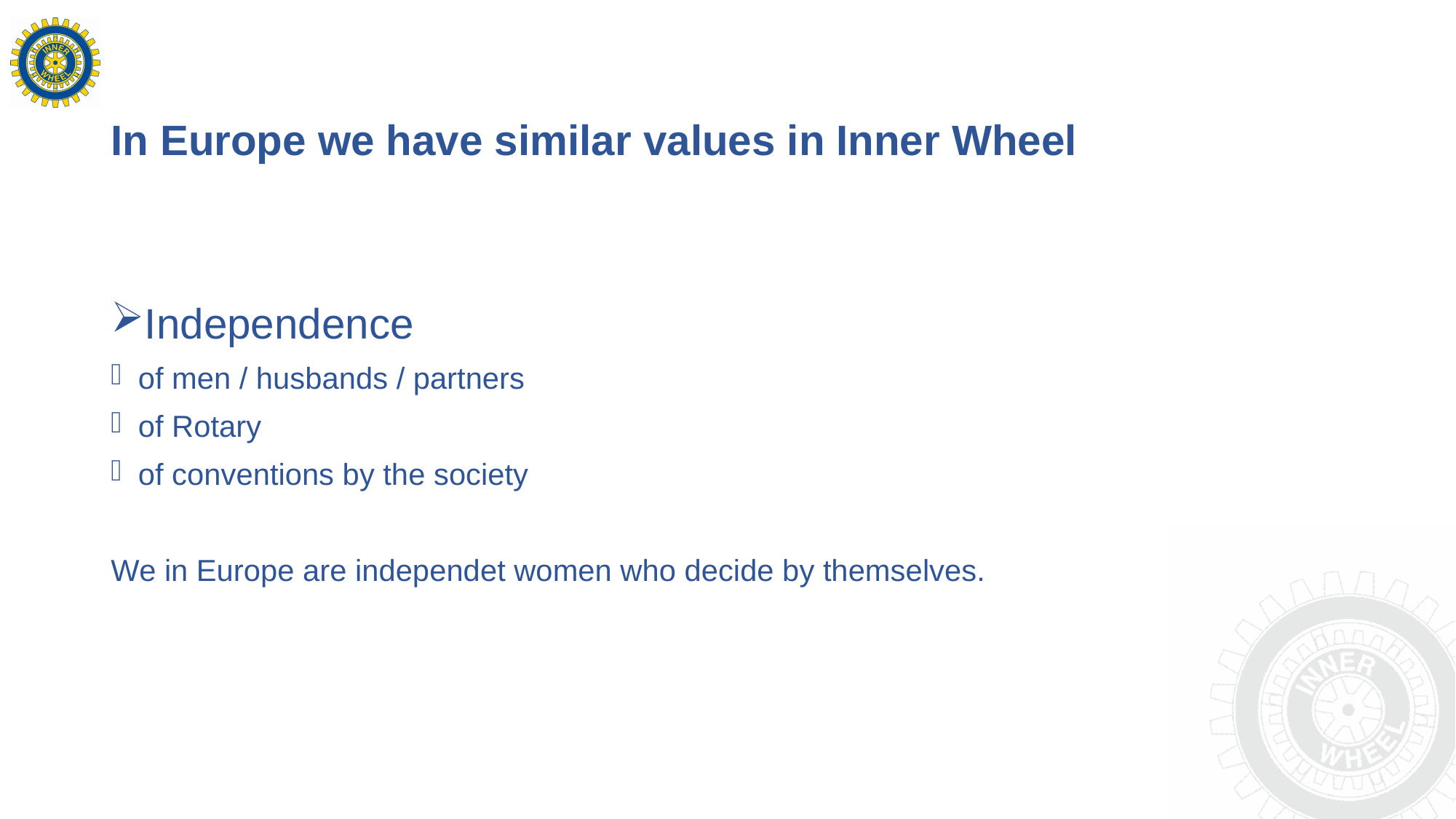

In Europe we have similar values in Inner Wheel

Independence
of men / husbands / partners
of Rotary
of conventions by the society

We in Europe are independet women who decide by themselves.